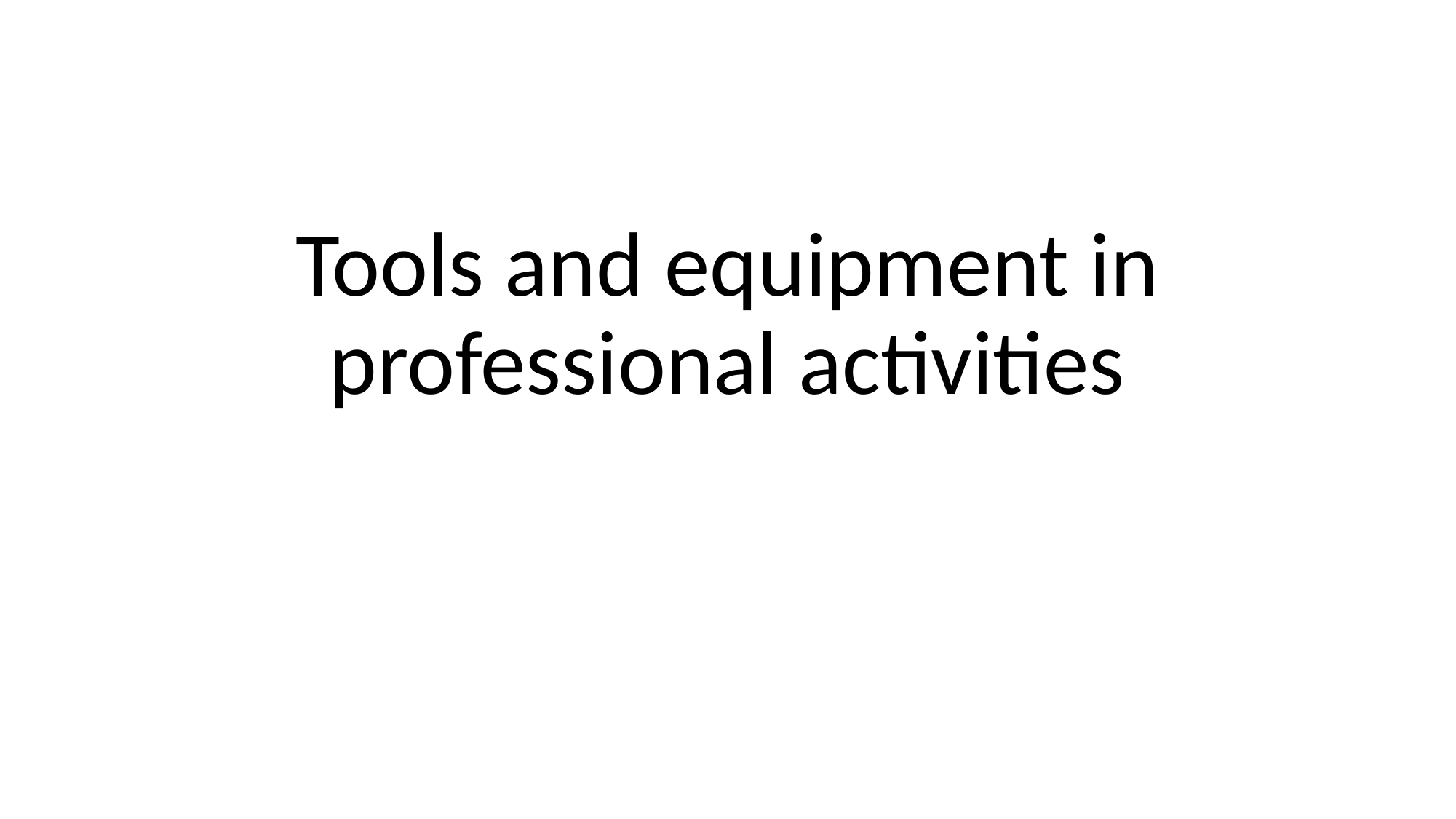

# Tools and equipment in professional activities